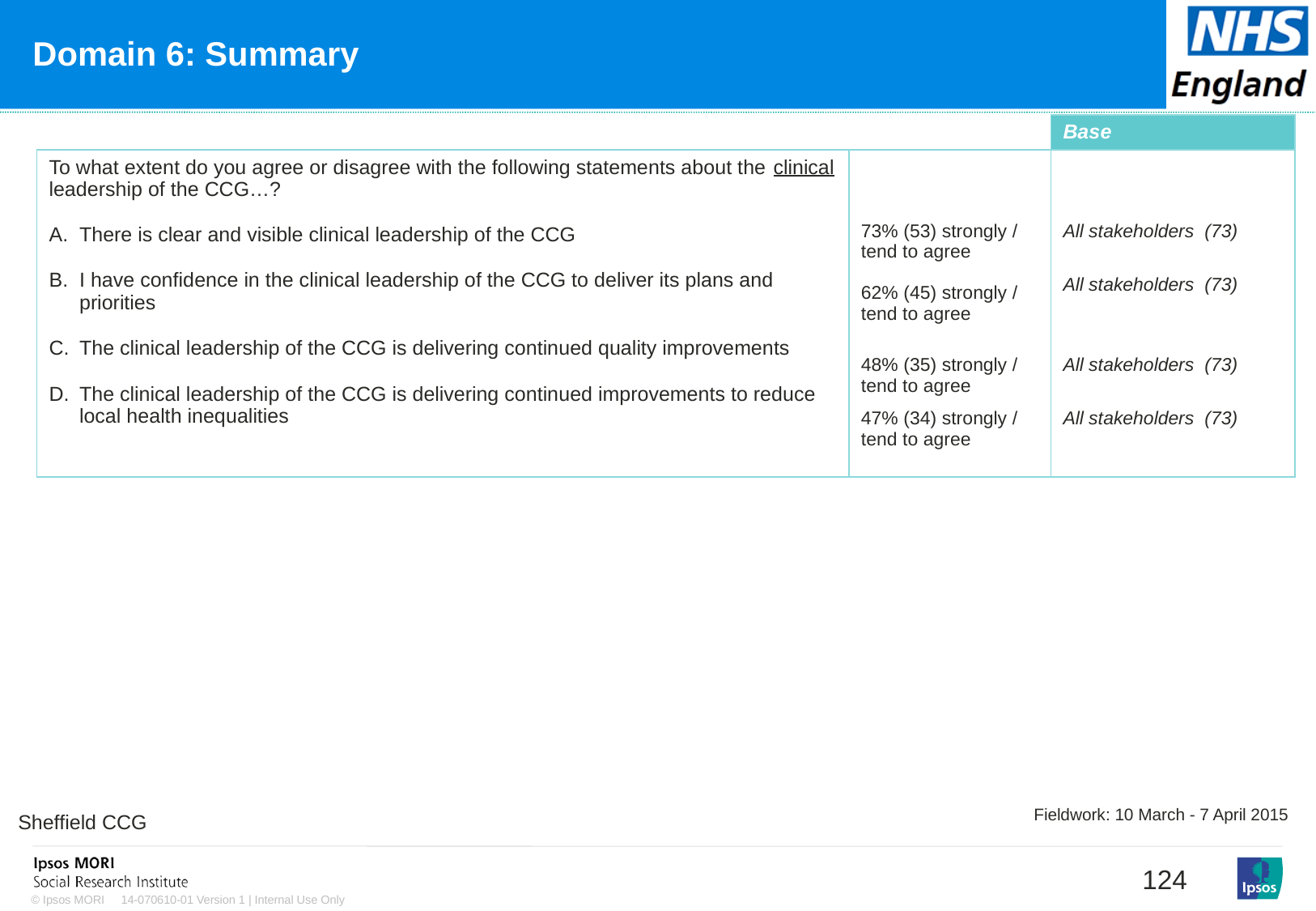

[unsupported chart]

# Domain 6: Summary
|  |  | Base |
| --- | --- | --- |
| To what extent do you agree or disagree with the following statements about the clinical leadership of the CCG…? There is clear and visible clinical leadership of the CCG I have confidence in the clinical leadership of the CCG to deliver its plans and priorities The clinical leadership of the CCG is delivering continued quality improvements The clinical leadership of the CCG is delivering continued improvements to reduce local health inequalities |  |  |
|  | 73% (53) strongly / tend to agree | All stakeholders (73) |
|  | 62% (45) strongly / tend to agree | All stakeholders (73) |
|  | 48% (35) strongly / tend to agree | All stakeholders (73) |
|  | 47% (34) strongly / tend to agree | All stakeholders (73) |
Fieldwork: 10 March - 7 April 2015
Sheffield CCG